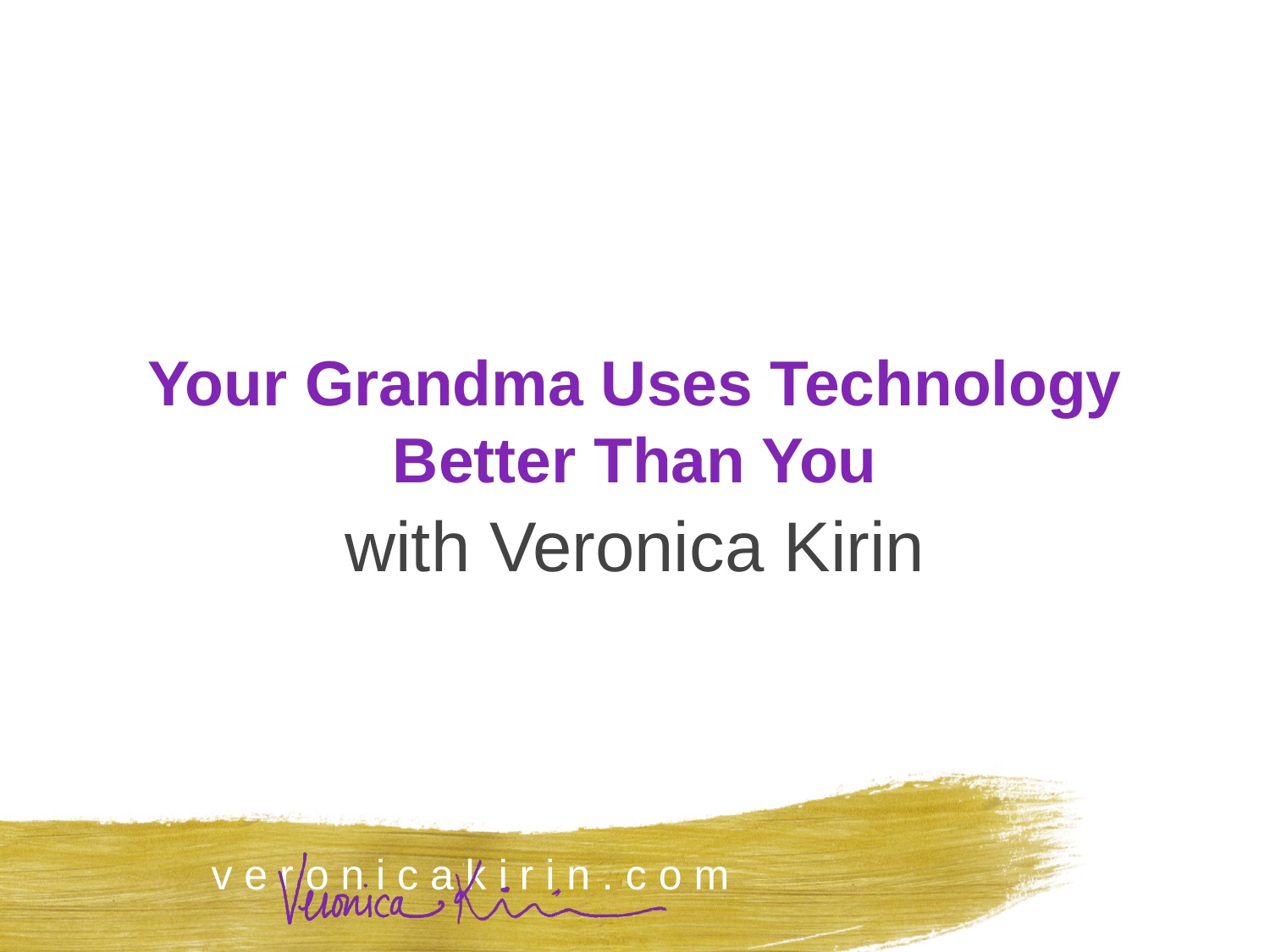

Your Grandma Uses Technology Better Than You
with Veronica Kirin